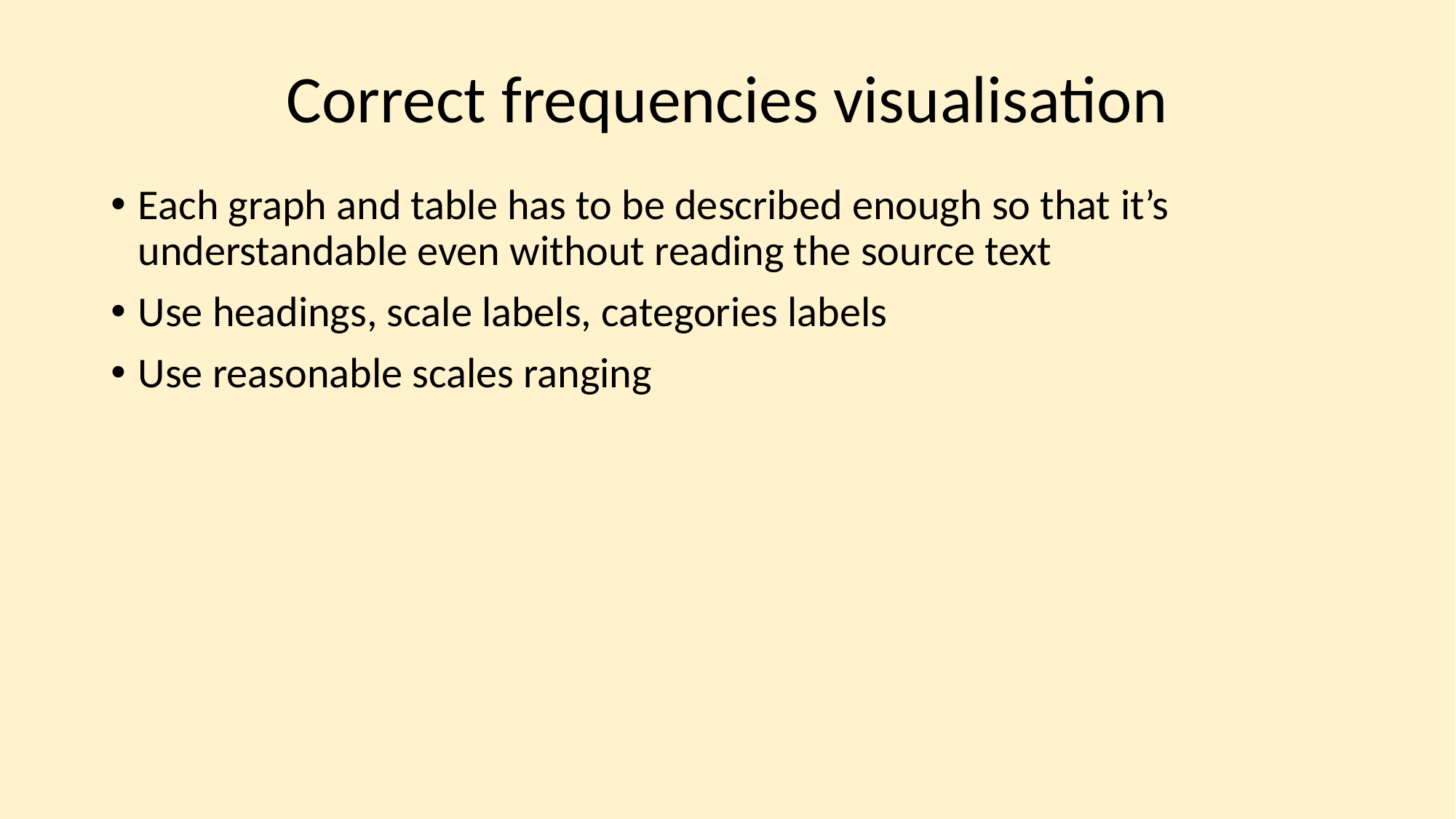

# Correct frequencies visualisation
Each graph and table has to be described enough so that it’s understandable even without reading the source text
Use headings, scale labels, categories labels
Use reasonable scales ranging